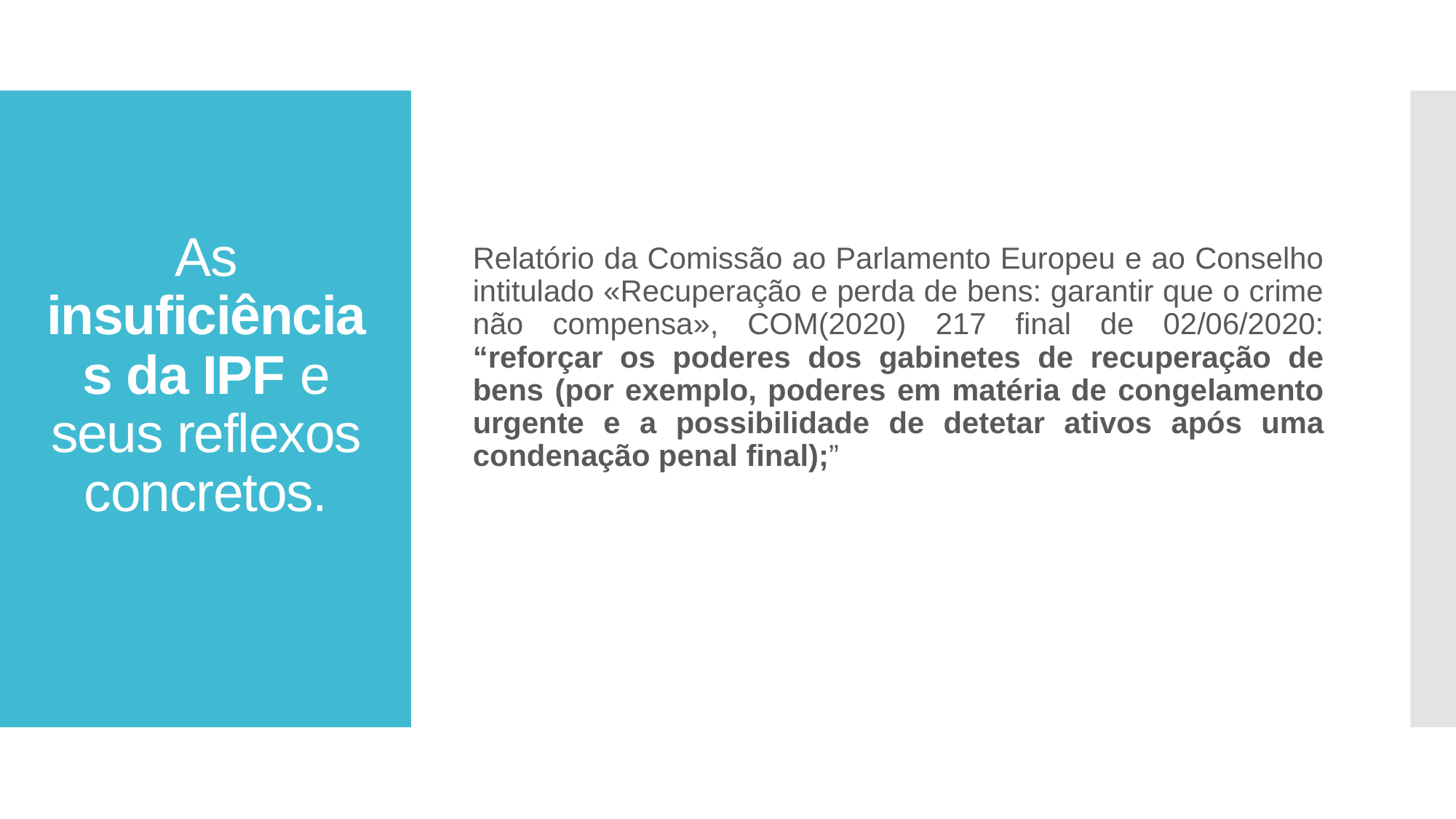

Relatório da Comissão ao Parlamento Europeu e ao Conselho intitulado «Recuperação e perda de bens: garantir que o crime não compensa», COM(2020) 217 final de 02/06/2020: “reforçar os poderes dos gabinetes de recuperação de bens (por exemplo, poderes em matéria de congelamento urgente e a possibilidade de detetar ativos após uma condenação penal final);”

# As insuficiências da IPF e seus reflexos concretos.